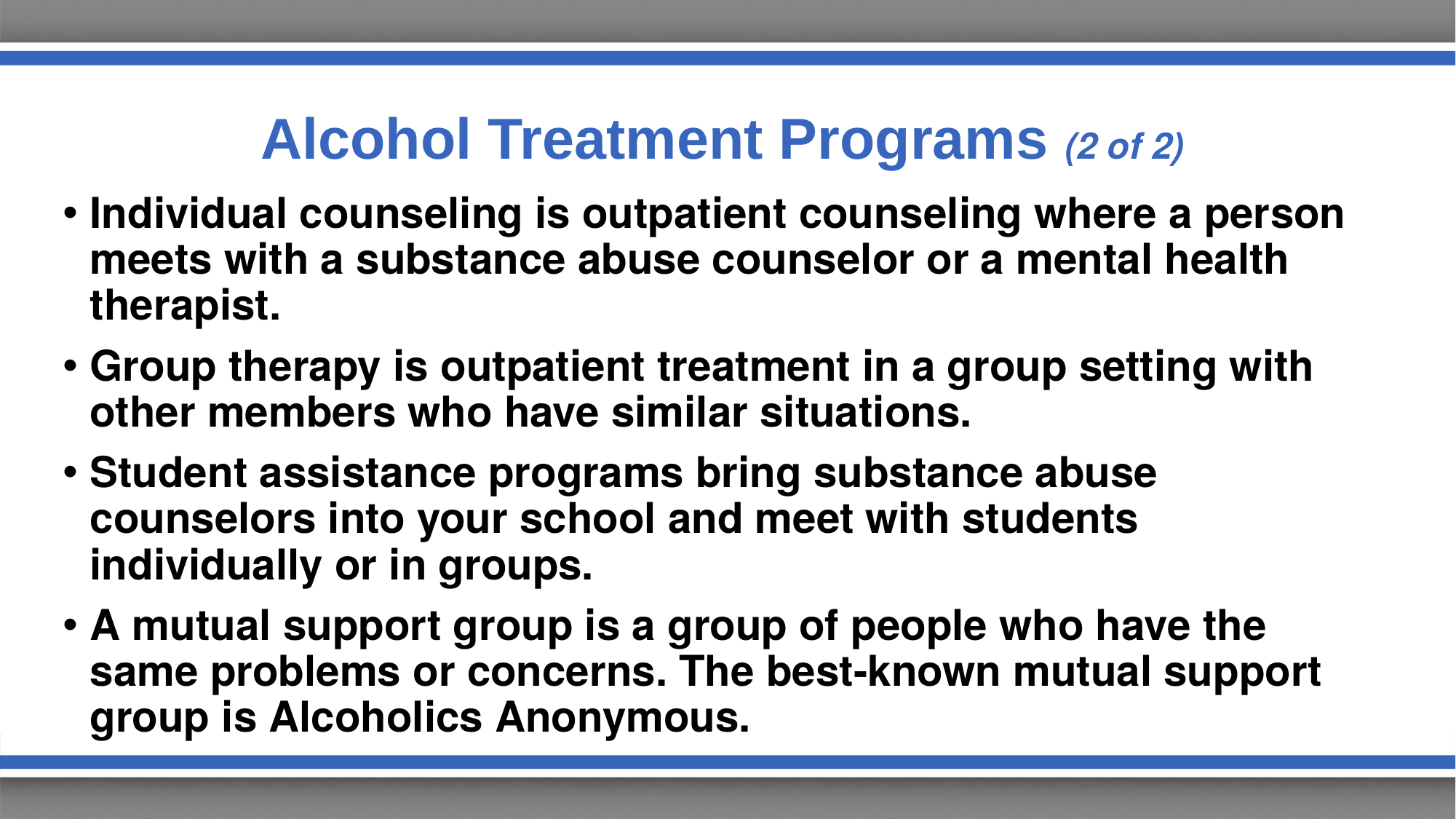

# Alcohol Treatment Programs (2 of 2)
Individual counseling is outpatient counseling where a person meets with a substance abuse counselor or a mental health therapist.
Group therapy is outpatient treatment in a group setting with other members who have similar situations.
Student assistance programs bring substance abuse counselors into your school and meet with students individually or in groups.
A mutual support group is a group of people who have the same problems or concerns. The best-known mutual support group is Alcoholics Anonymous.